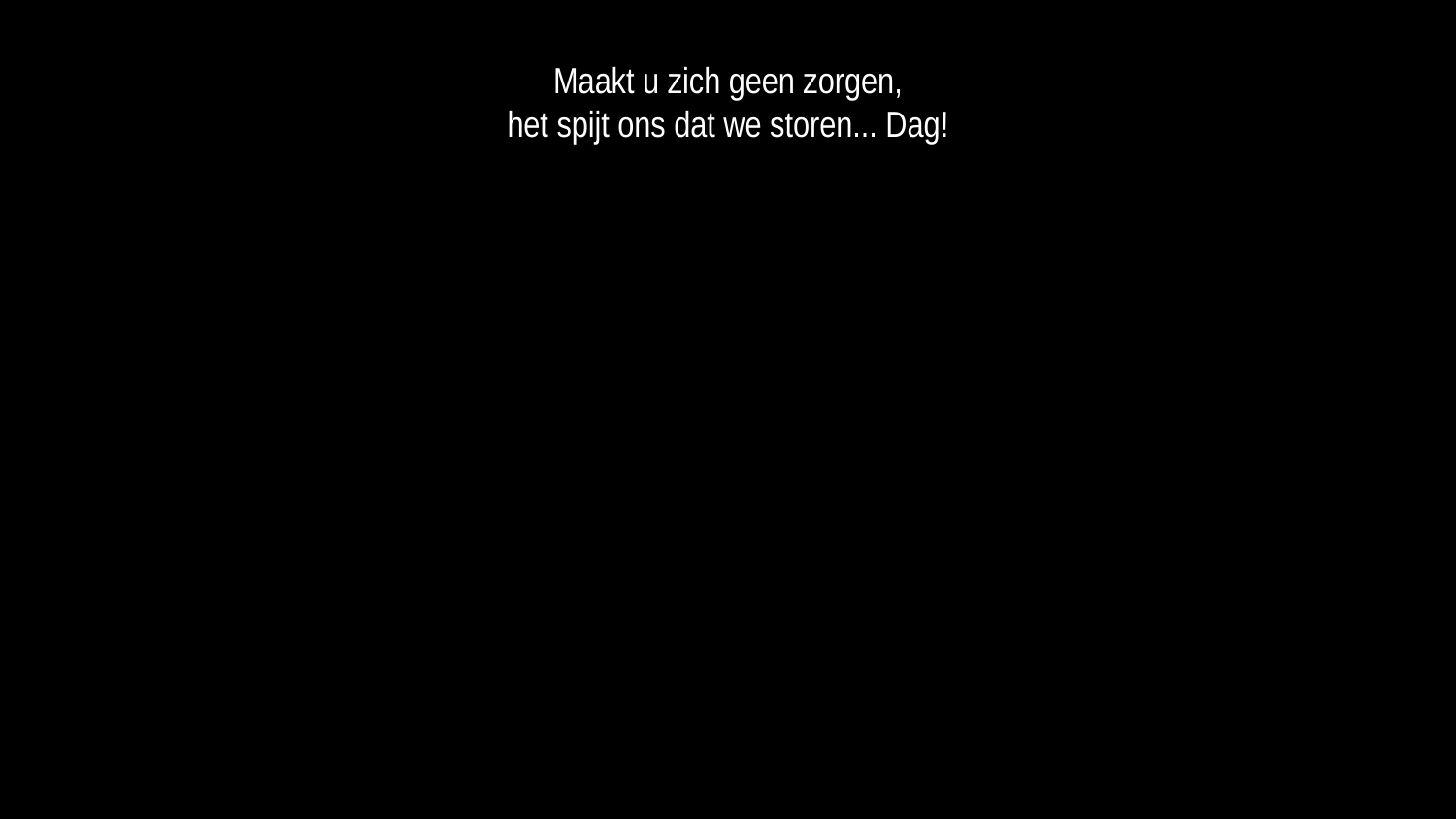

Maakt u zich geen zorgen,
het spijt ons dat we storen... Dag!